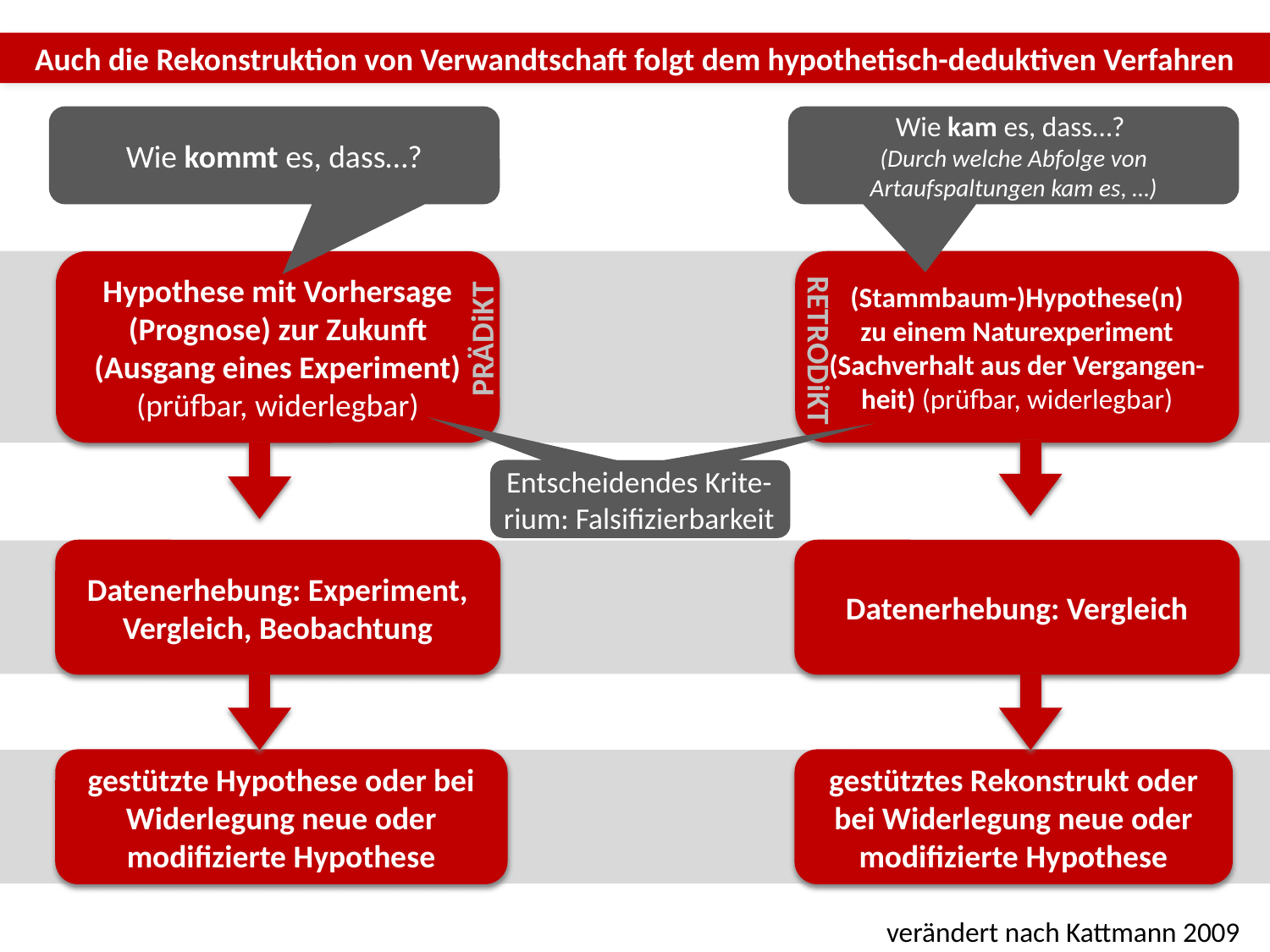

Auch die Rekonstruktion von Verwandtschaft folgt dem hypothetisch-deduktiven Verfahren
Wie kommt es, dass…?
Wie kam es, dass…?
(Durch welche Abfolge von Artaufspaltungen kam es, …)

(Stammbaum-)Hypothese(n)
zu einem Naturexperiment
(Sachverhalt aus der Vergangen-heit) (prüfbar, widerlegbar)
PRÄDiKT
RETRODiKT
Hypothese mit Vorhersage (Prognose) zur Zukunft (Ausgang eines Experiment)
(prüfbar, widerlegbar)
Entscheidendes Krite-rium: Falsifizierbarkeit
Entscheidendes Krite-rium: Falsifizierbarkeit

Datenerhebung: Experiment, Vergleich, Beobachtung
Datenerhebung: Vergleich

gestützte Hypothese oder bei Widerlegung neue oder modifizierte Hypothese
gestütztes Rekonstrukt oder bei Widerlegung neue oder modifizierte Hypothese
verändert nach Kattmann 2009